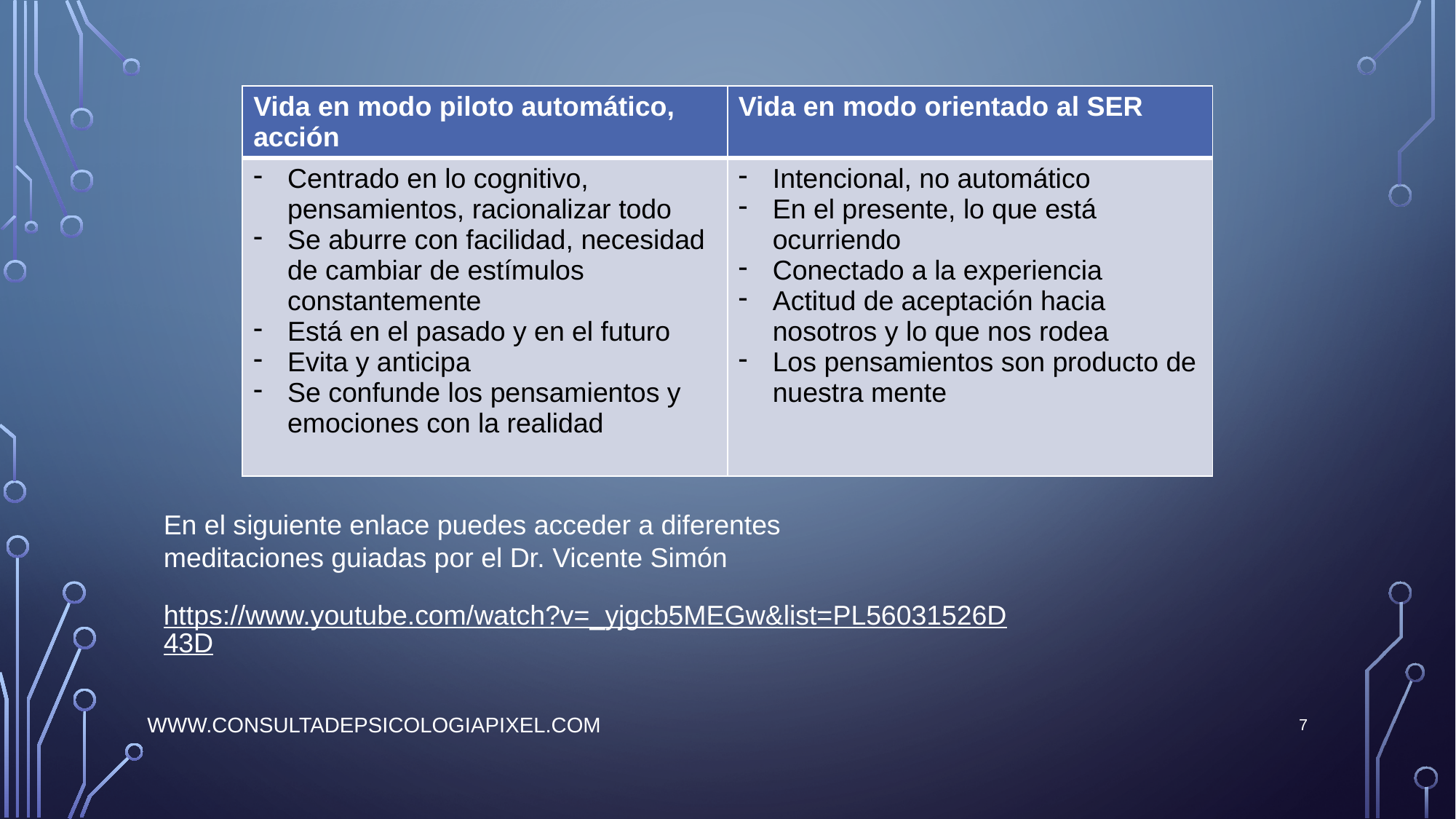

| Vida en modo piloto automático, acción | Vida en modo orientado al SER |
| --- | --- |
| Centrado en lo cognitivo, pensamientos, racionalizar todo Se aburre con facilidad, necesidad de cambiar de estímulos constantemente Está en el pasado y en el futuro Evita y anticipa Se confunde los pensamientos y emociones con la realidad | Intencional, no automático En el presente, lo que está ocurriendo Conectado a la experiencia Actitud de aceptación hacia nosotros y lo que nos rodea Los pensamientos son producto de nuestra mente |

En el siguiente enlace puedes acceder a diferentes meditaciones guiadas por el Dr. Vicente Simón
https://www.youtube.com/watch?v=_yjgcb5MEGw&list=PL56031526D43D
7
www.consultadepsicologiapixel.com